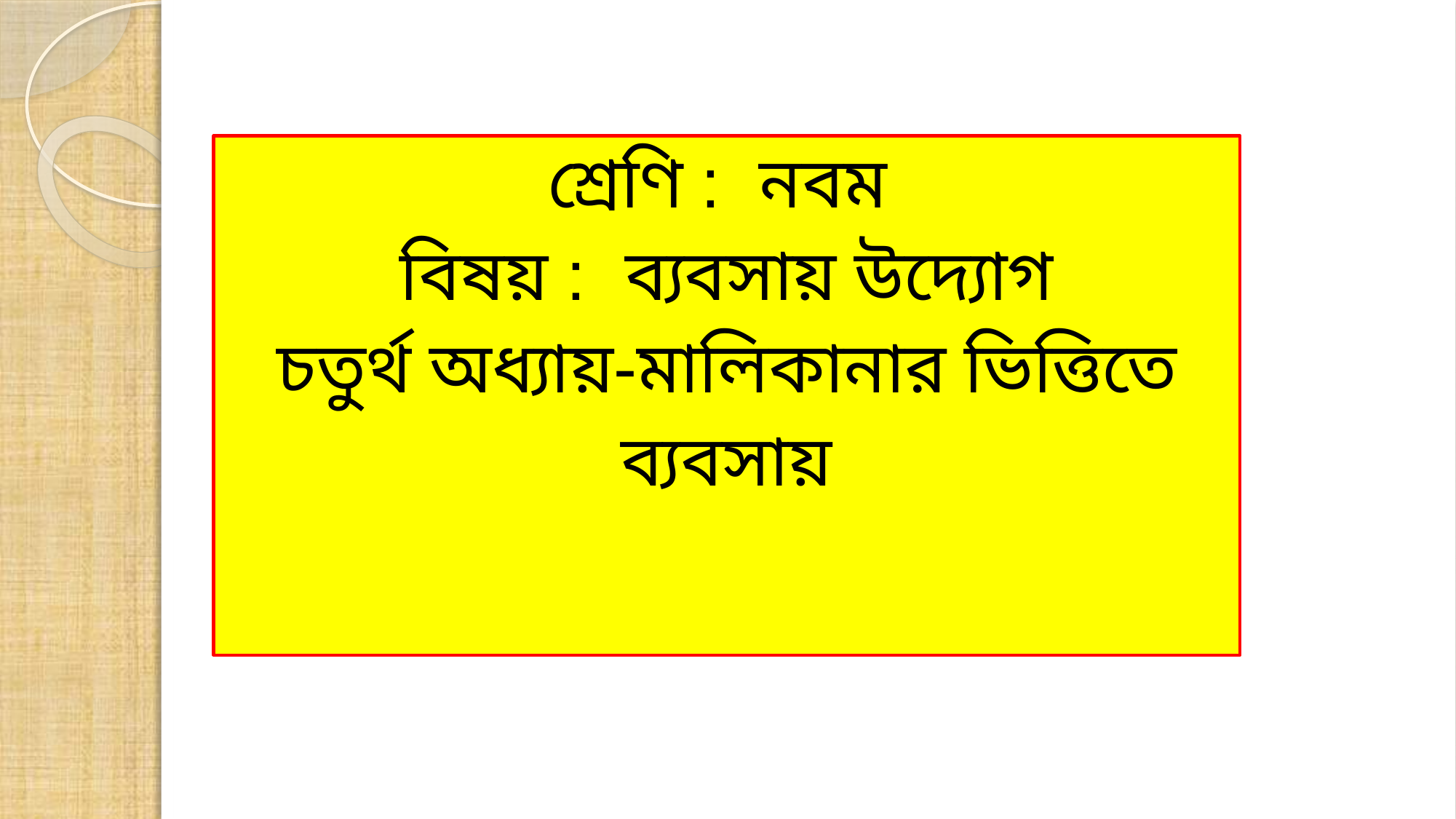

# শ্রেণি :  নবম বিষয় :  ব্যবসায় উদ্যোগ চতুর্থ অধ্যায়-মালিকানার ভিত্তিতে ব্যবসায়